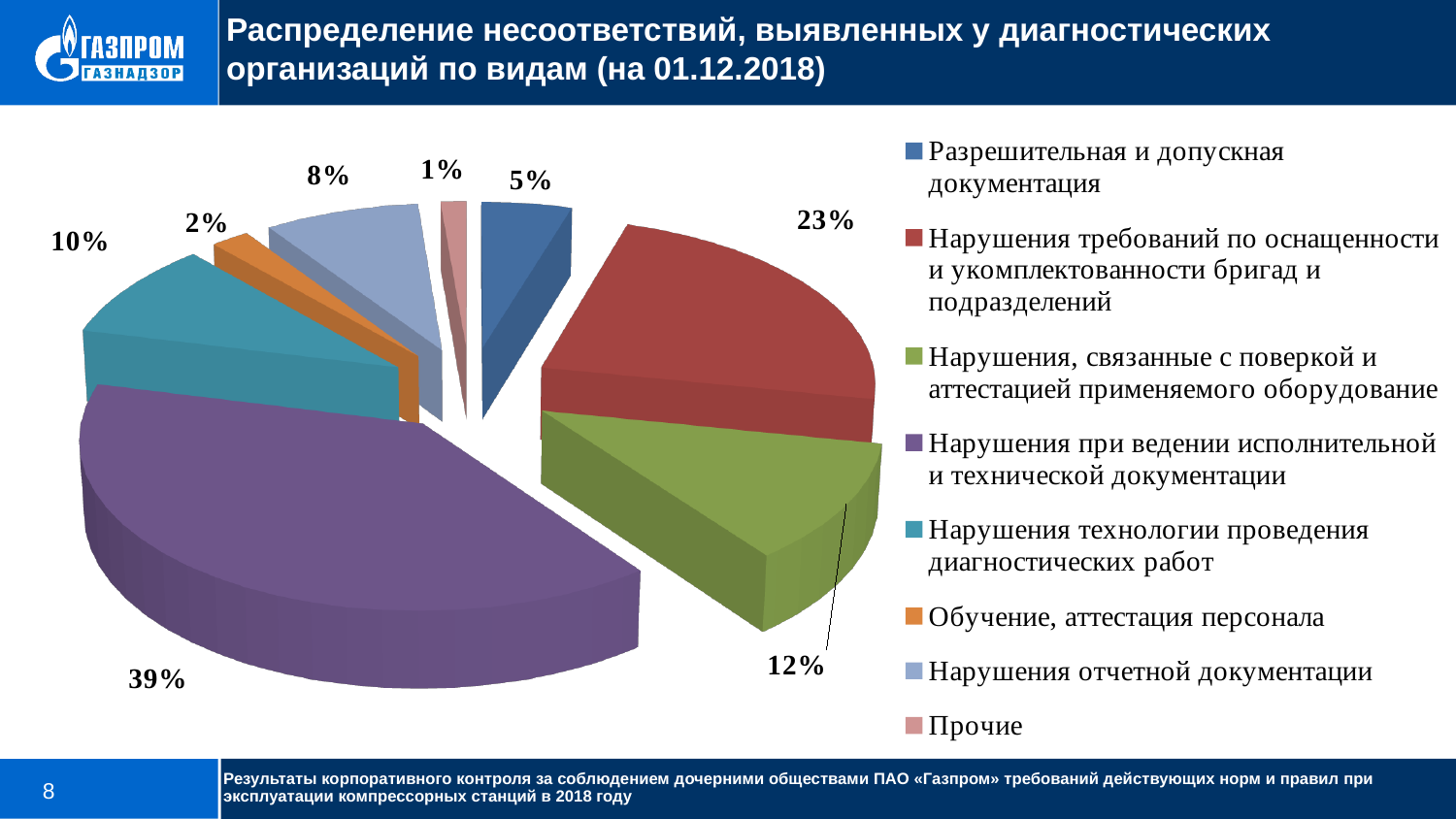

Распределение несоответствий, выявленных у диагностических организаций по видам (на 01.12.2018)

[unsupported chart]